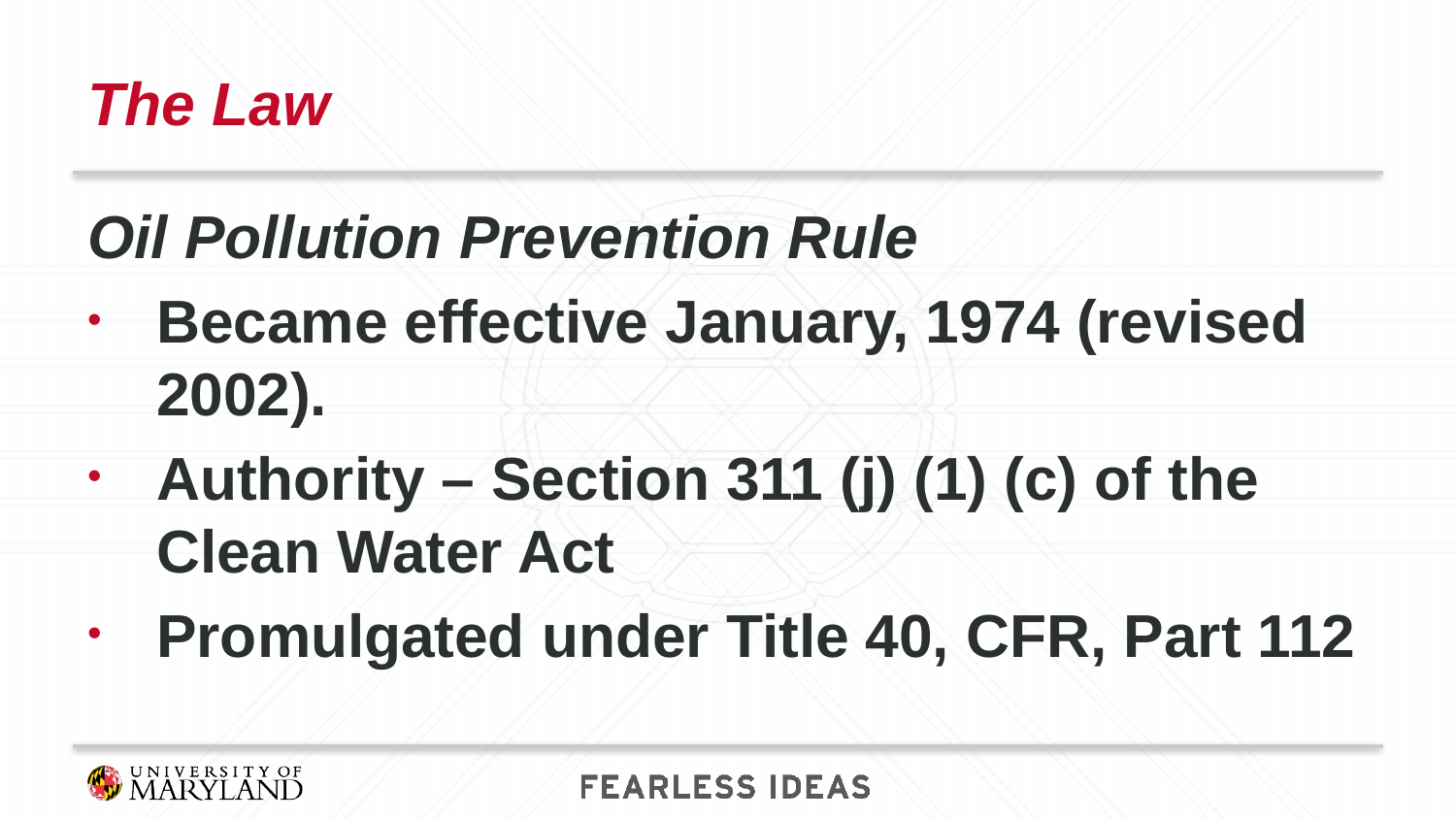

# The Law
Oil Pollution Prevention Rule
Became effective January, 1974 (revised 2002).
Authority – Section 311 (j) (1) (c) of the Clean Water Act
Promulgated under Title 40, CFR, Part 112